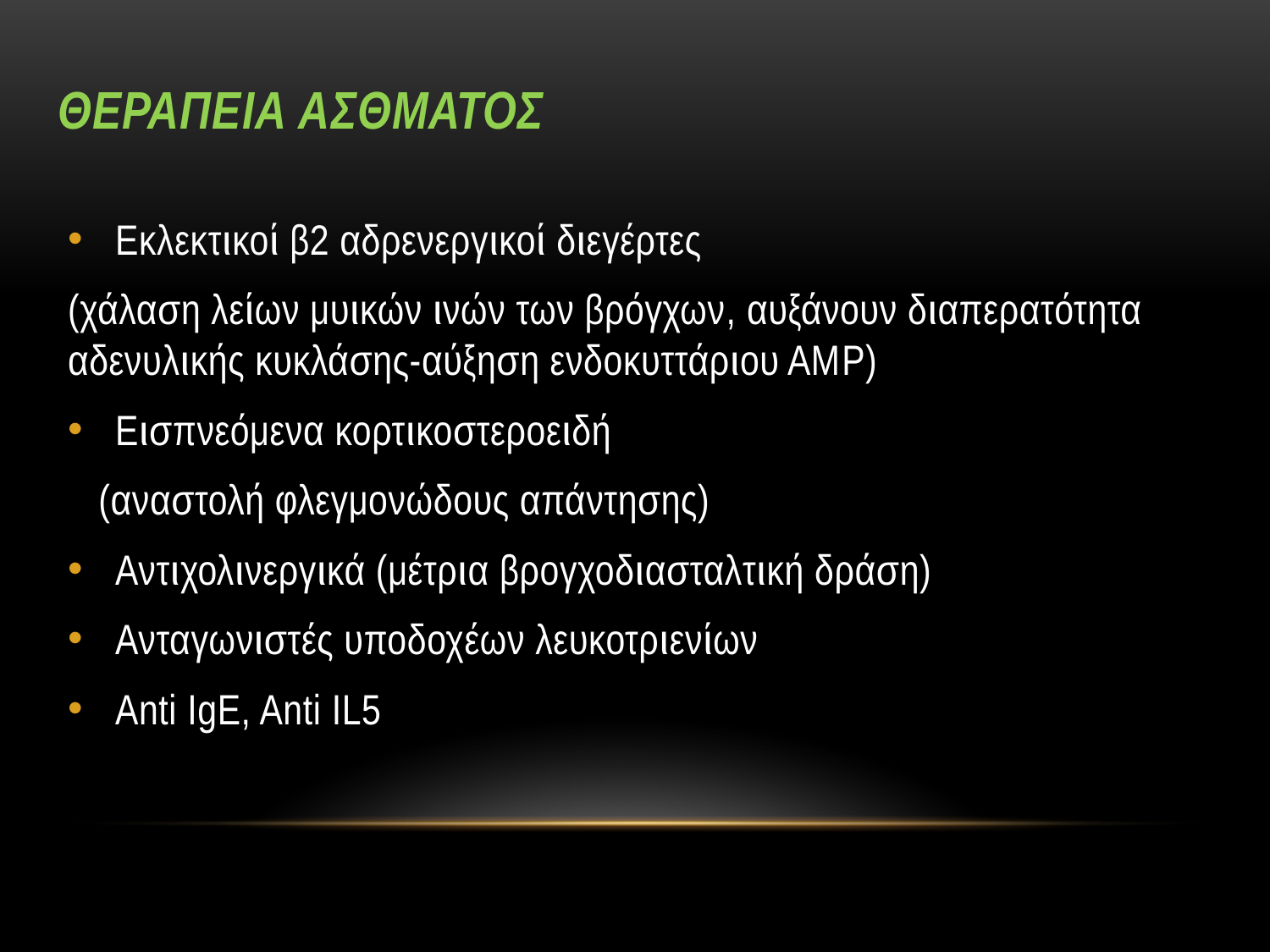

# ΘεραπεIα aσθματοΣ
Εκλεκτικοί β2 αδρενεργικοί διεγέρτες
(χάλαση λείων μυικών ινών των βρόγχων, αυξάνουν διαπερατότητα αδενυλικής κυκλάσης-αύξηση ενδοκυττάριου ΑΜP)
Εισπνεόμενα κορτικοστεροειδή
   (αναστολή φλεγμονώδους απάντησης)
Αντιχολινεργικά (μέτρια βρογχοδιασταλτική δράση)
Ανταγωνιστές υποδοχέων λευκοτριενίων
Anti IgE, Anti IL5